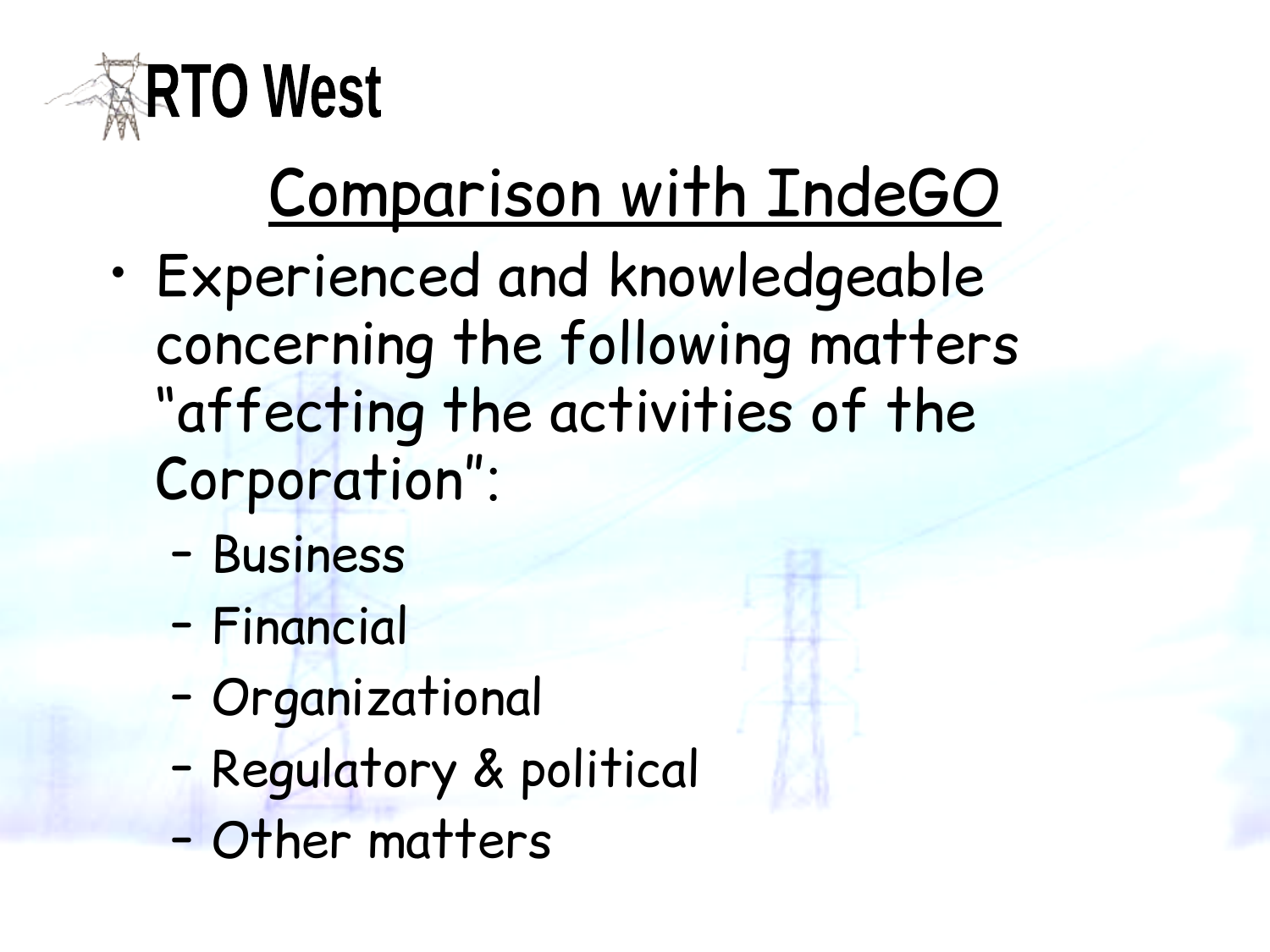

# Comparison with IndeGO
Experienced and knowledgeable concerning the following matters “affecting the activities of the Corporation”:
Business
Financial
Organizational
Regulatory & political
Other matters